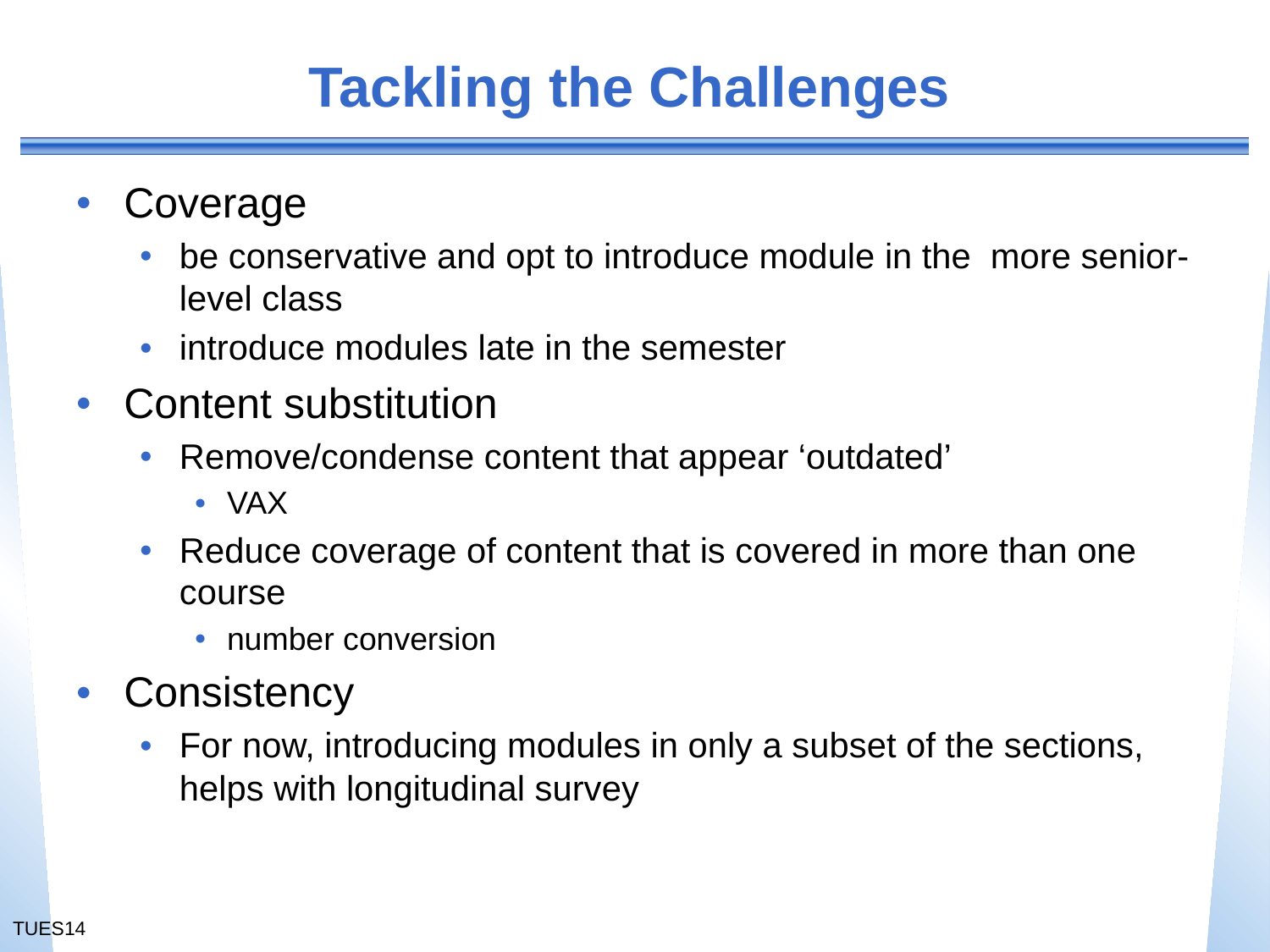

# Tackling the Challenges
Coverage
be conservative and opt to introduce module in the  more senior-level class
introduce modules late in the semester
Content substitution
Remove/condense content that appear ‘outdated’
VAX
Reduce coverage of content that is covered in more than one course
number conversion
Consistency
For now, introducing modules in only a subset of the sections, helps with longitudinal survey

TUES14